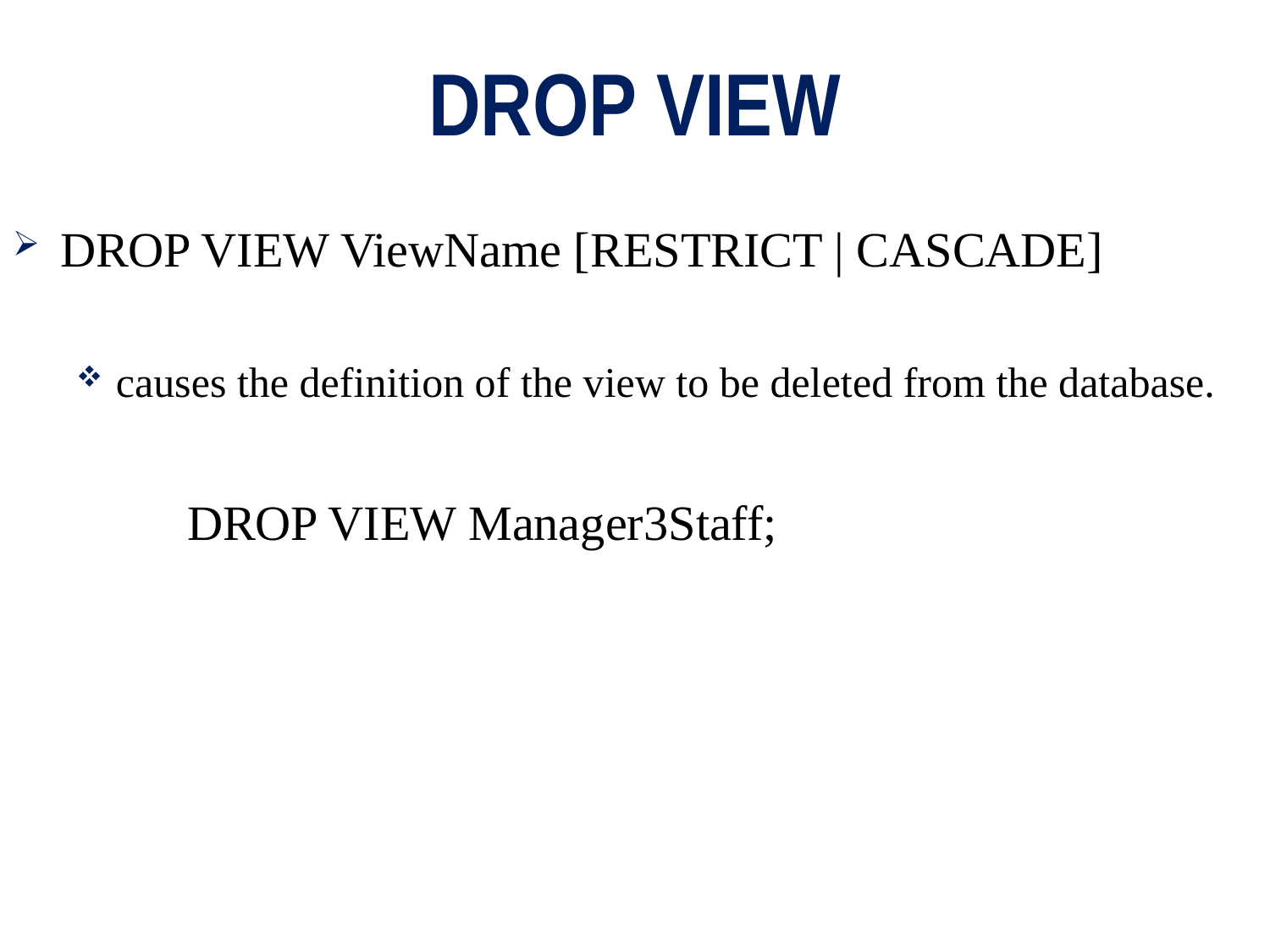

# DROP VIEW
DROP VIEW ViewName [RESTRICT | CASCADE]

causes the definition of the view to be deleted from the database.

		DROP VIEW Manager3Staff;